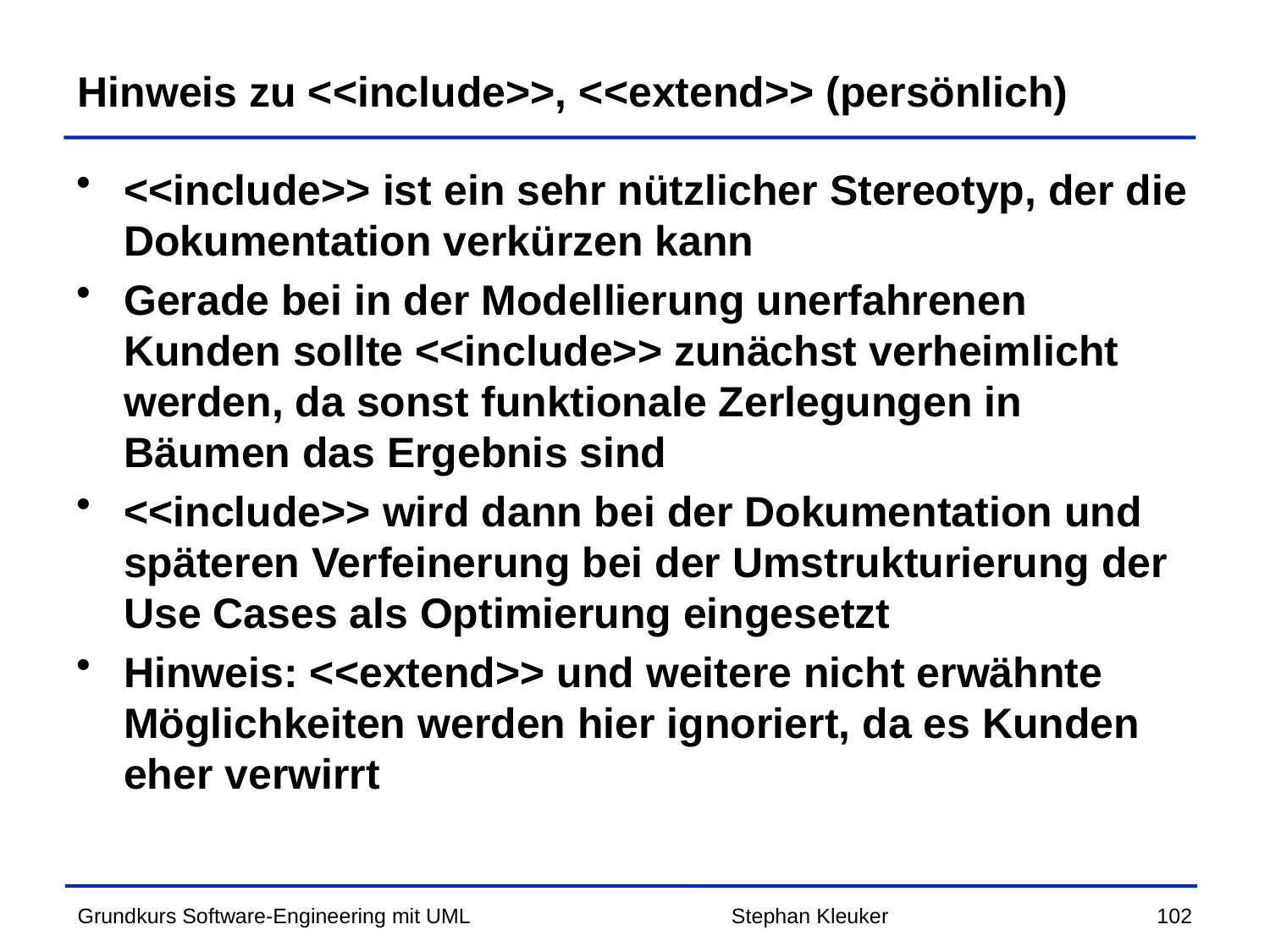

# Hinweis zu <<include>>, <<extend>> (persönlich)
<<include>> ist ein sehr nützlicher Stereotyp, der die Dokumentation verkürzen kann
Gerade bei in der Modellierung unerfahrenen Kunden sollte <<include>> zunächst verheimlicht werden, da sonst funktionale Zerlegungen in Bäumen das Ergebnis sind
<<include>> wird dann bei der Dokumentation und späteren Verfeinerung bei der Umstrukturierung der Use Cases als Optimierung eingesetzt
Hinweis: <<extend>> und weitere nicht erwähnte Möglichkeiten werden hier ignoriert, da es Kunden eher verwirrt
Stephan Kleuker